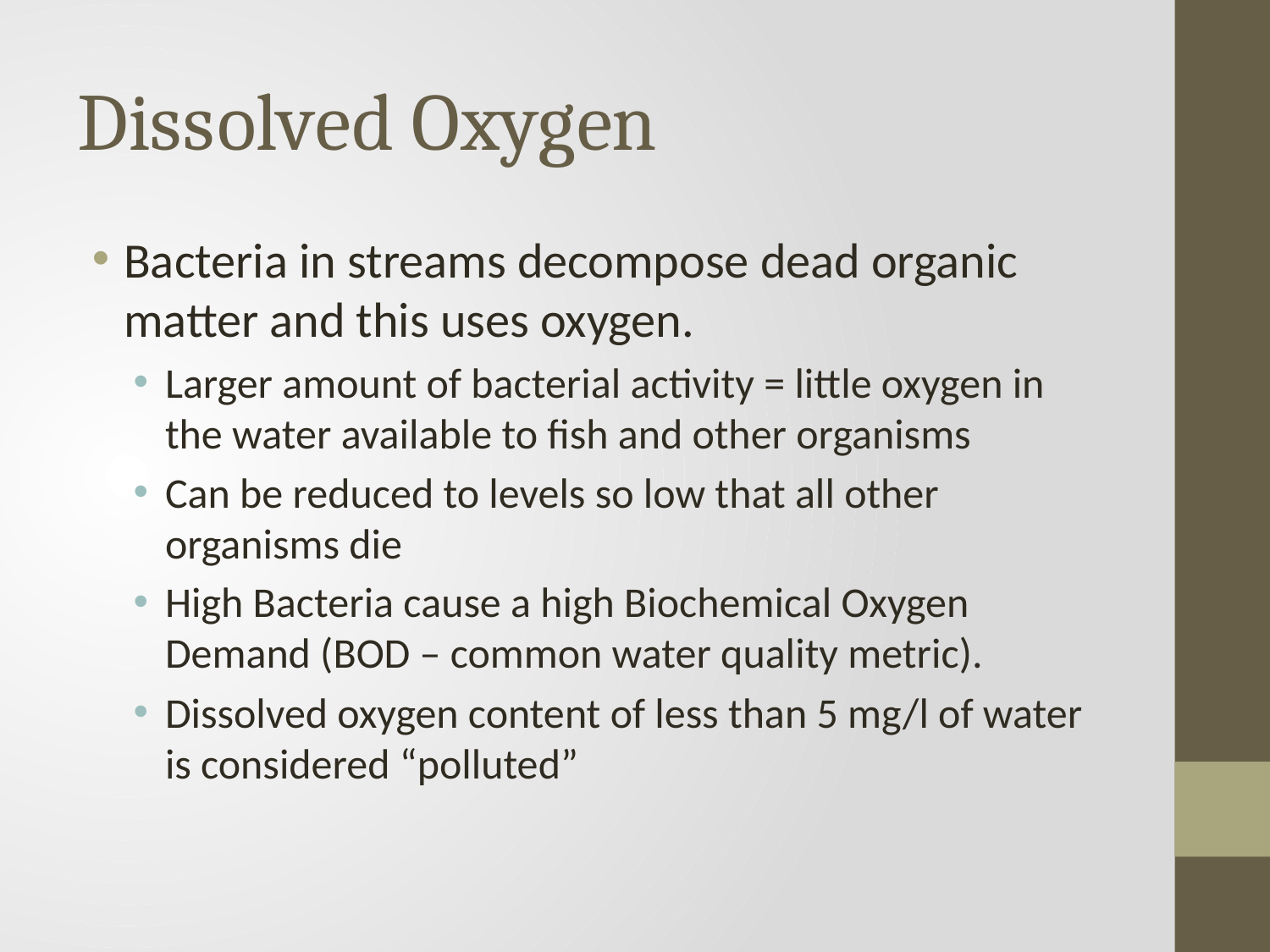

# Dissolved Oxygen
Bacteria in streams decompose dead organic matter and this uses oxygen.
Larger amount of bacterial activity = little oxygen in the water available to fish and other organisms
Can be reduced to levels so low that all other organisms die
High Bacteria cause a high Biochemical Oxygen Demand (BOD – common water quality metric).
Dissolved oxygen content of less than 5 mg/l of water is considered “polluted”